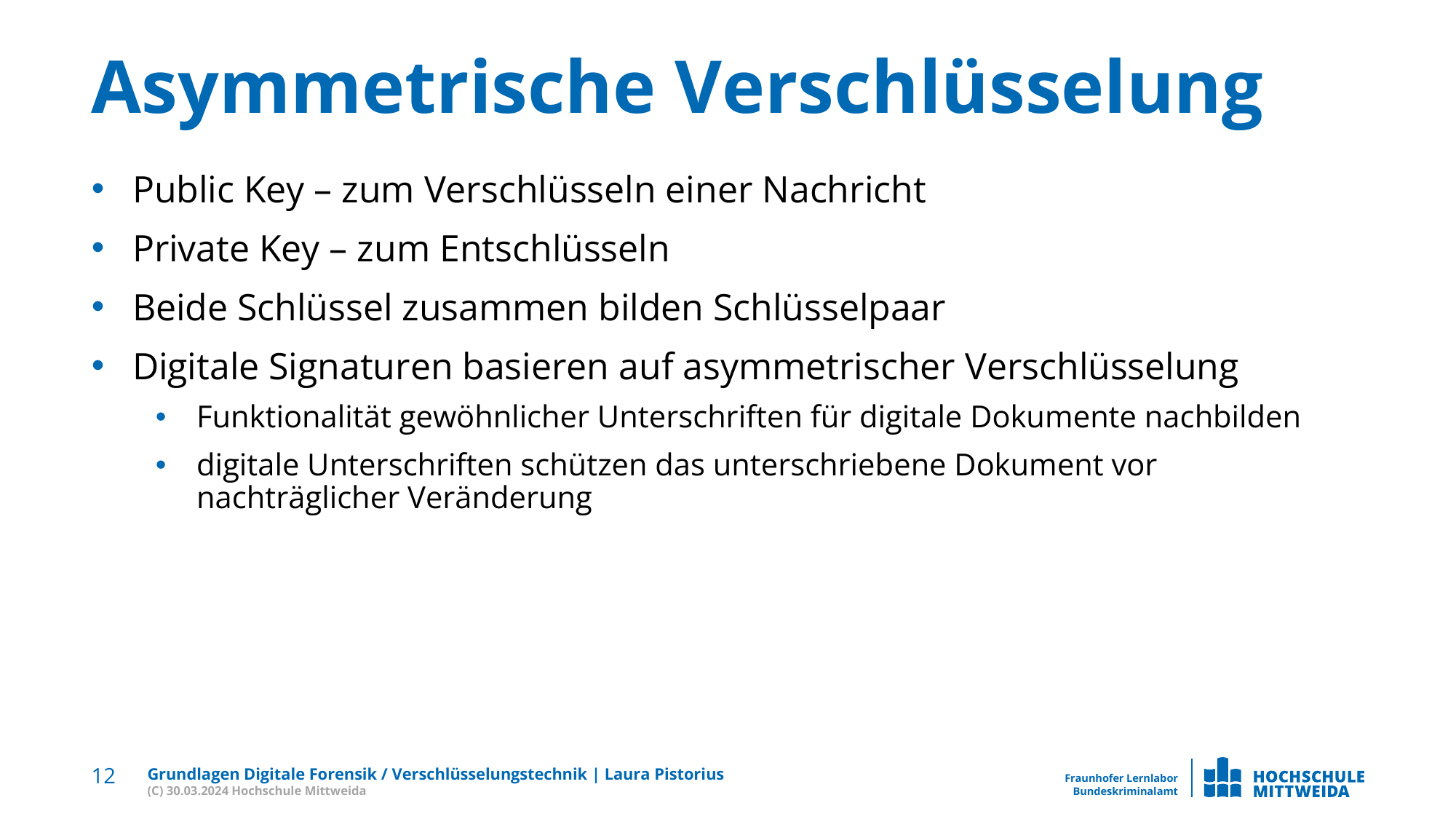

# Asymmetrische Verschlüsselung
Public Key – zum Verschlüsseln einer Nachricht
Private Key – zum Entschlüsseln
Beide Schlüssel zusammen bilden Schlüsselpaar
Digitale Signaturen basieren auf asymmetrischer Verschlüsselung
Funktionalität gewöhnlicher Unterschriften für digitale Dokumente nachbilden
digitale Unterschriften schützen das unterschriebene Dokument vor nachträglicher Veränderung